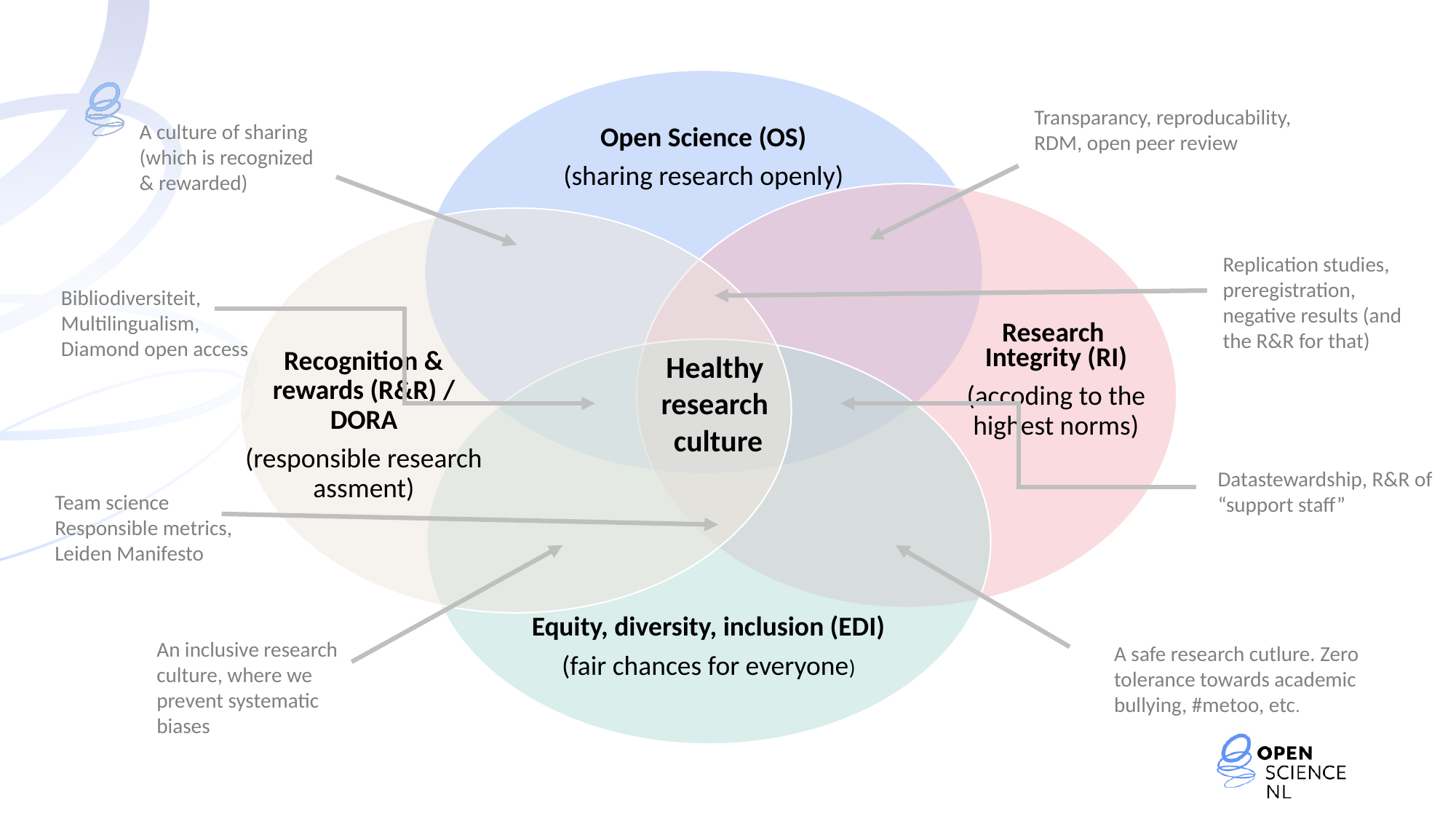

Open Science (OS)
(sharing research openly)

Transparancy, reproducability,
RDM, open peer review
A culture of sharing
(which is recognized
& rewarded)

Research
Integrity (RI)
(accoding to the highest norms)

Recognition & rewards (R&R) / DORA
(responsible research assment)
Replication studies, preregistration, negative results (and the R&R for that)
Bibliodiversiteit, Multilingualism, Diamond open access

Equity, diversity, inclusion (EDI)
(fair chances for everyone)
Healthy
research
culture
Datastewardship, R&R of “support staff”
Team science Responsible metrics,
Leiden Manifesto
An inclusive research culture, where we prevent systematic biases
A safe research cutlure. Zero tolerance towards academic bullying, #metoo, etc.